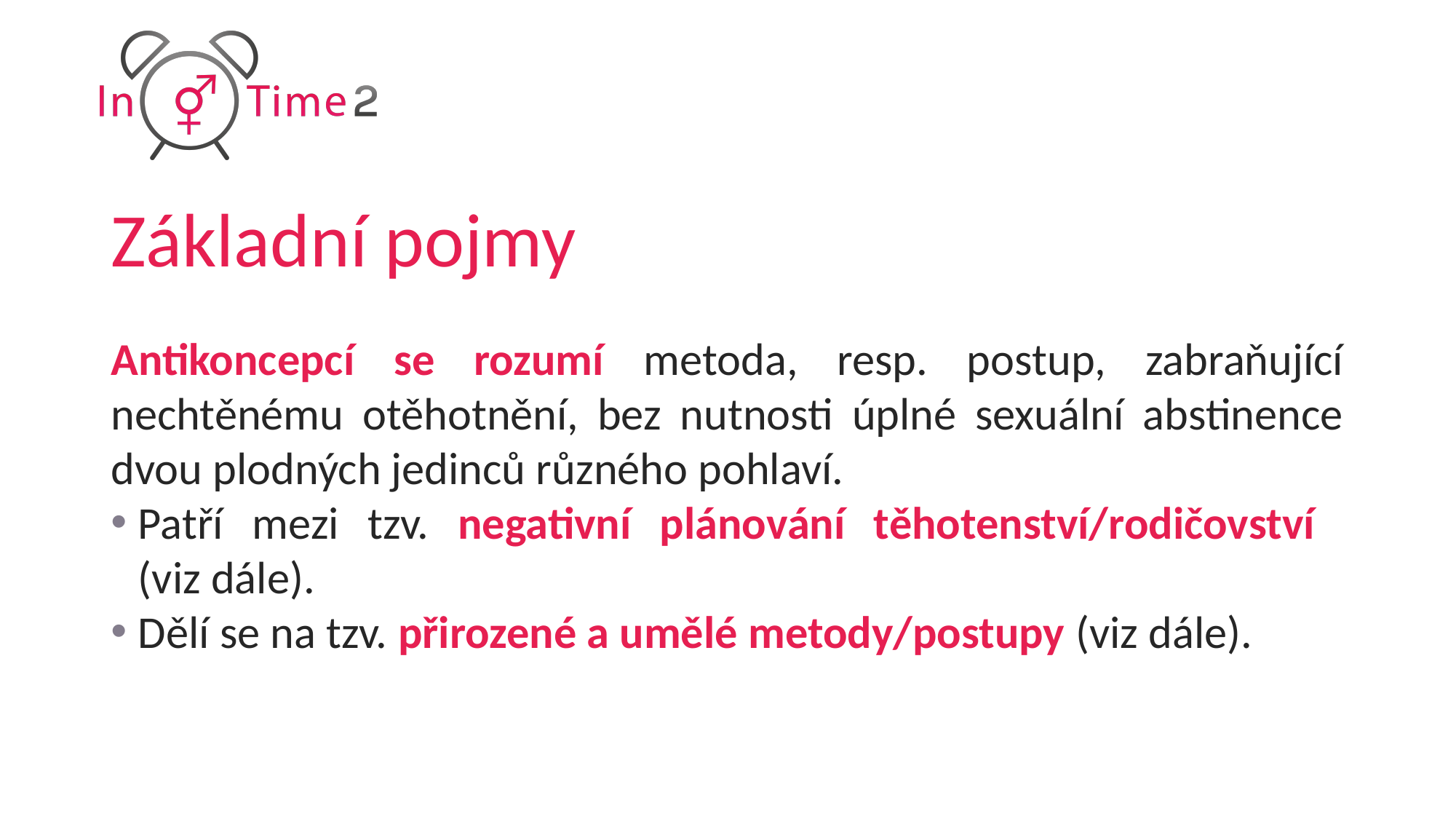

# Základní pojmy
Antikoncepcí se rozumí metoda, resp. postup, zabraňující nechtěnému otěhotnění, bez nutnosti úplné sexuální abstinence dvou plodných jedinců různého pohlaví.
Patří mezi tzv. negativní plánování těhotenství/rodičovství
(viz dále).
Dělí se na tzv. přirozené a umělé metody/postupy (viz dále).